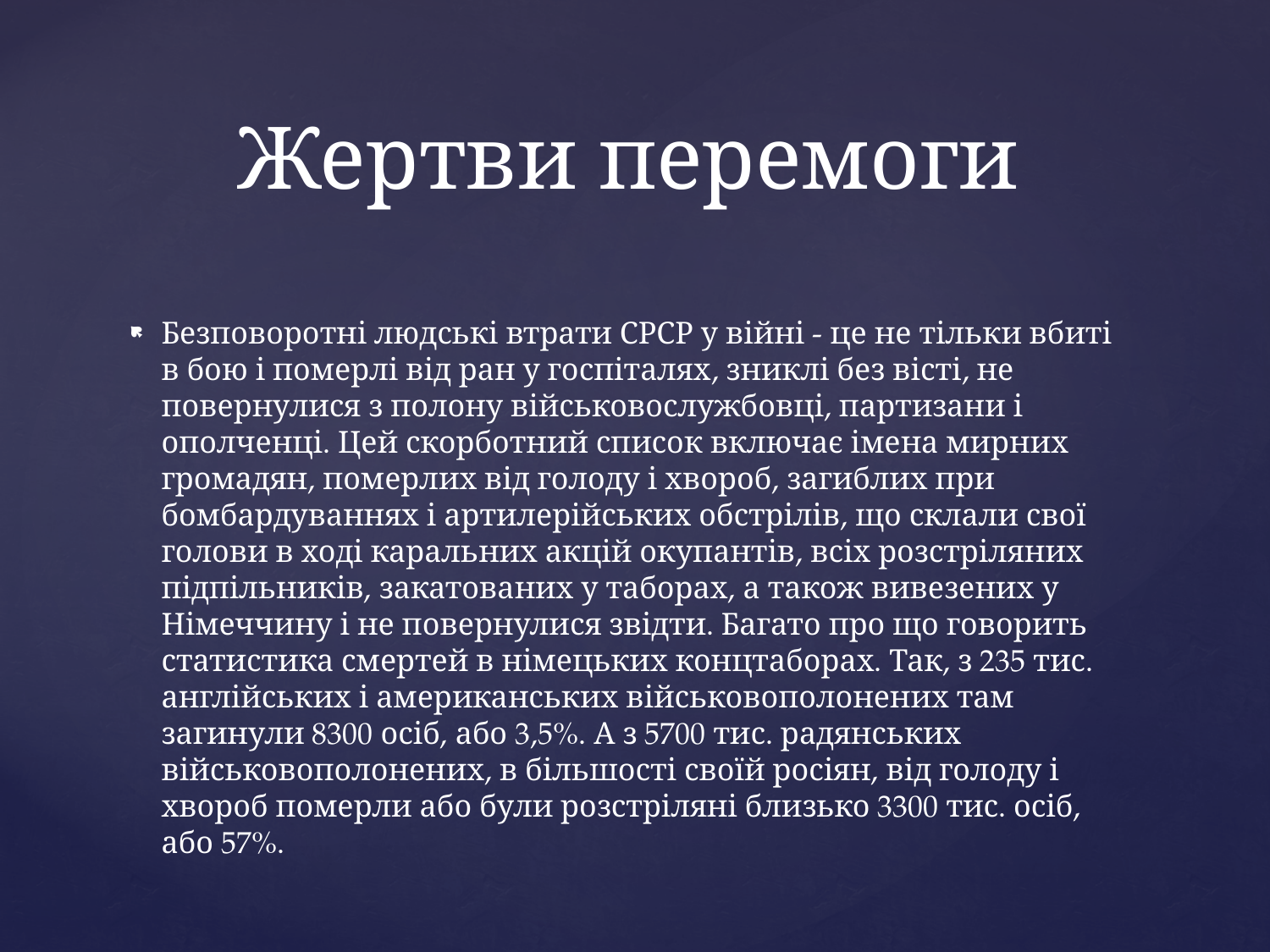

# Жертви перемоги
Безповоротні людські втрати СРСР у війні - це не тільки вбиті в бою і померлі від ран у госпіталях, зниклі без вісті, не повернулися з полону військовослужбовці, партизани і ополченці. Цей скорботний список включає імена мирних громадян, померлих від голоду і хвороб, загиблих при бомбардуваннях і артилерійських обстрілів, що склали свої голови в ході каральних акцій окупантів, всіх розстріляних підпільників, закатованих у таборах, а також вивезених у Німеччину і не повернулися звідти. Багато про що говорить статистика смертей в німецьких концтаборах. Так, з 235 тис. англійських і американських військовополонених там загинули 8300 осіб, або 3,5%. А з 5700 тис. радянських військовополонених, в більшості своїй росіян, від голоду і хвороб померли або були розстріляні близько 3300 тис. осіб, або 57%.